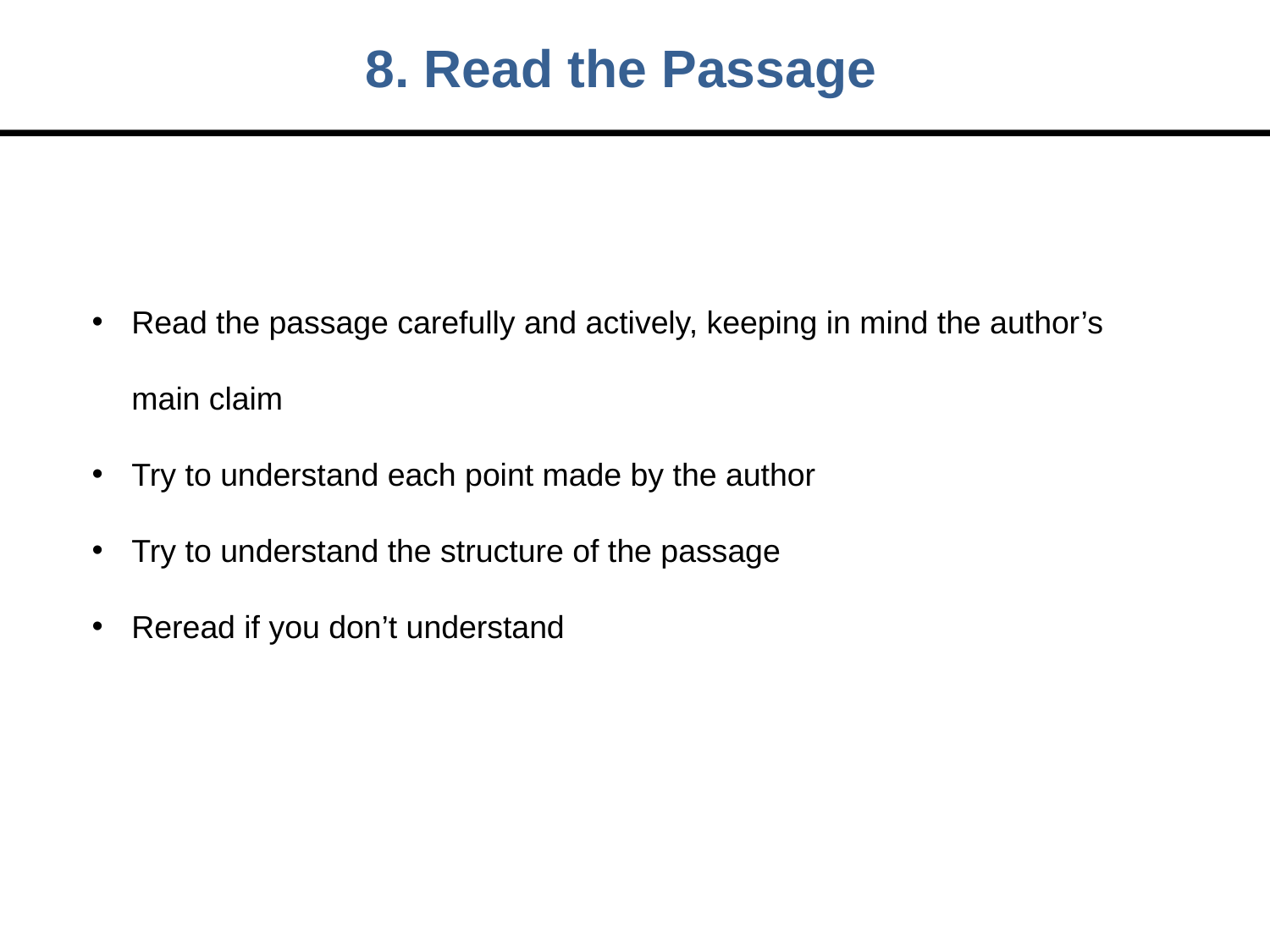

8. Read the Passage

Read the passage carefully and actively, keeping in mind the author’s main claim
Try to understand each point made by the author
Try to understand the structure of the passage
Reread if you don’t understand